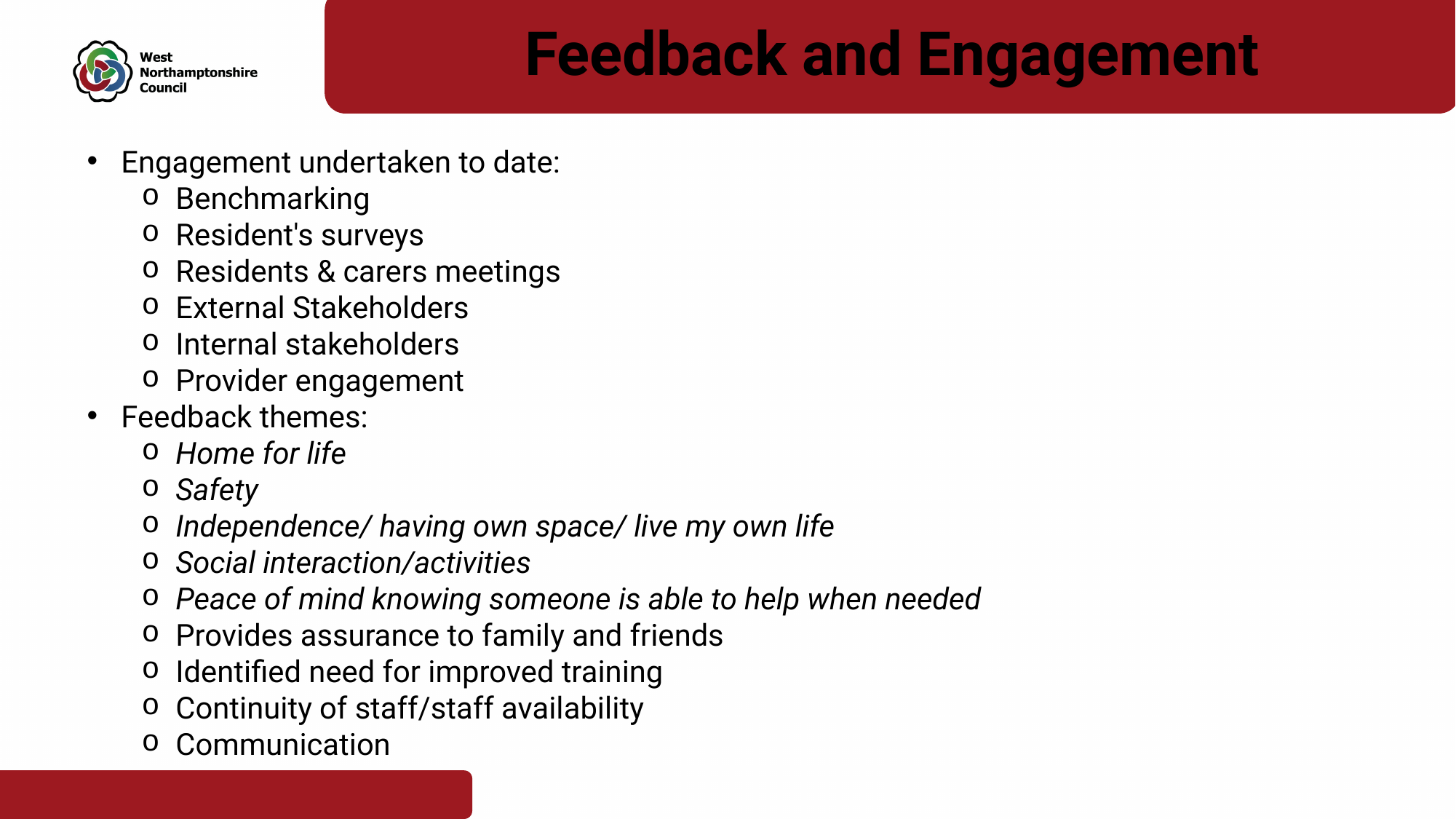

Feedback and Engagement
Budget update…

Engagement undertaken to date:
Benchmarking
Resident's surveys
Residents & carers meetings
External Stakeholders
Internal stakeholders
Provider engagement
Feedback themes:
Home for life
Safety
Independence/ having own space/ live my own life
Social interaction/activities
Peace of mind knowing someone is able to help when needed
Provides assurance to family and friends
Identified need for improved training
Continuity of staff/staff availability
Communication